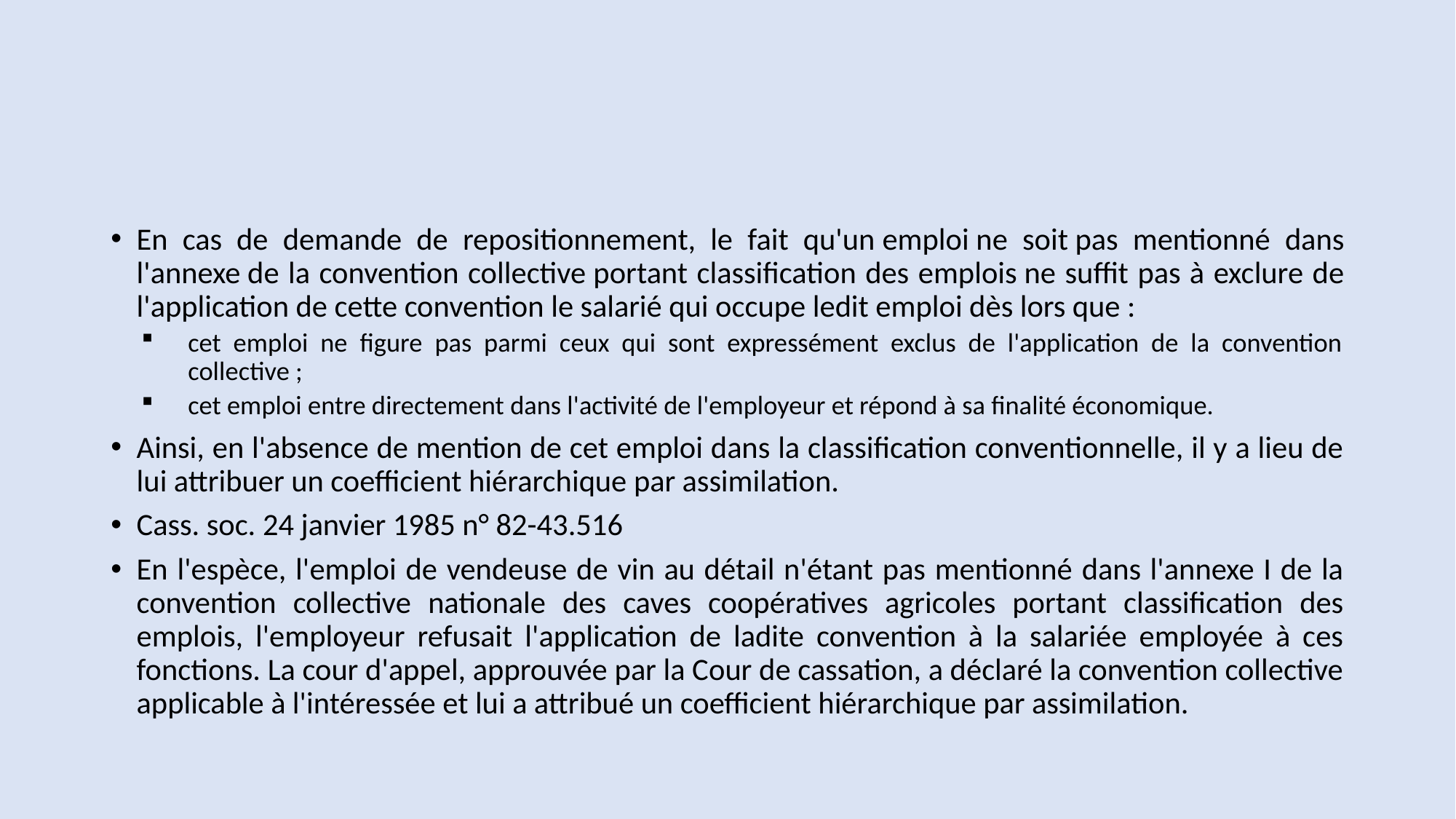

#
En cas de demande de repositionnement, le fait qu'un emploi ne soit pas mentionné dans l'annexe de la convention collective portant classification des emplois ne suffit pas à exclure de l'application de cette convention le salarié qui occupe ledit emploi dès lors que :
cet emploi ne figure pas parmi ceux qui sont expressément exclus de l'application de la convention collective ;
cet emploi entre directement dans l'activité de l'employeur et répond à sa finalité économique.
Ainsi, en l'absence de mention de cet emploi dans la classification conventionnelle, il y a lieu de lui attribuer un coefficient hiérarchique par assimilation.
Cass. soc. 24 janvier 1985 n° 82-43.516
En l'espèce, l'emploi de vendeuse de vin au détail n'étant pas mentionné dans l'annexe I de la convention collective nationale des caves coopératives agricoles portant classification des emplois, l'employeur refusait l'application de ladite convention à la salariée employée à ces fonctions. La cour d'appel, approuvée par la Cour de cassation, a déclaré la convention collective applicable à l'intéressée et lui a attribué un coefficient hiérarchique par assimilation.